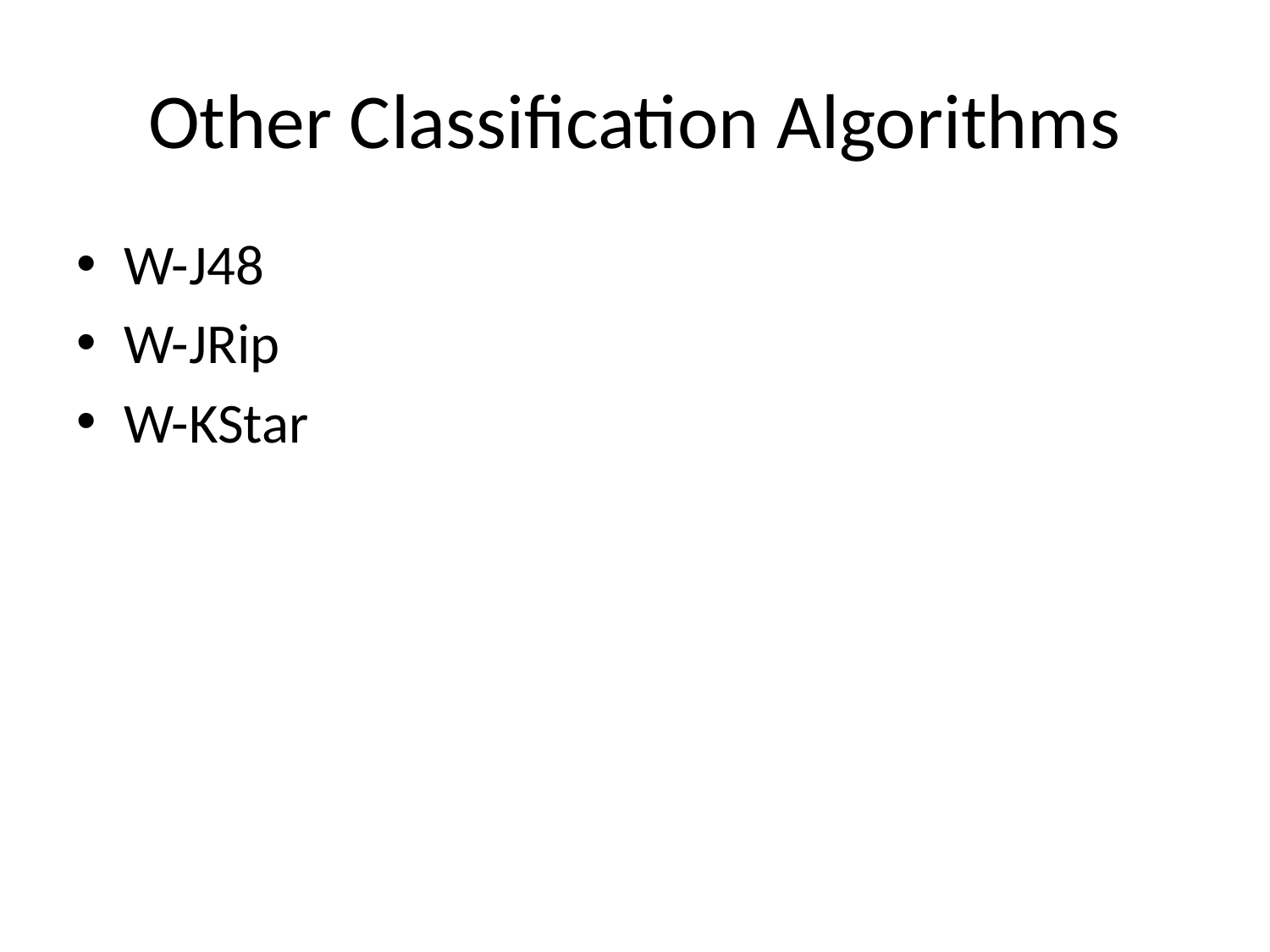

# Other Classification Algorithms
W-J48
W-JRip
W-KStar